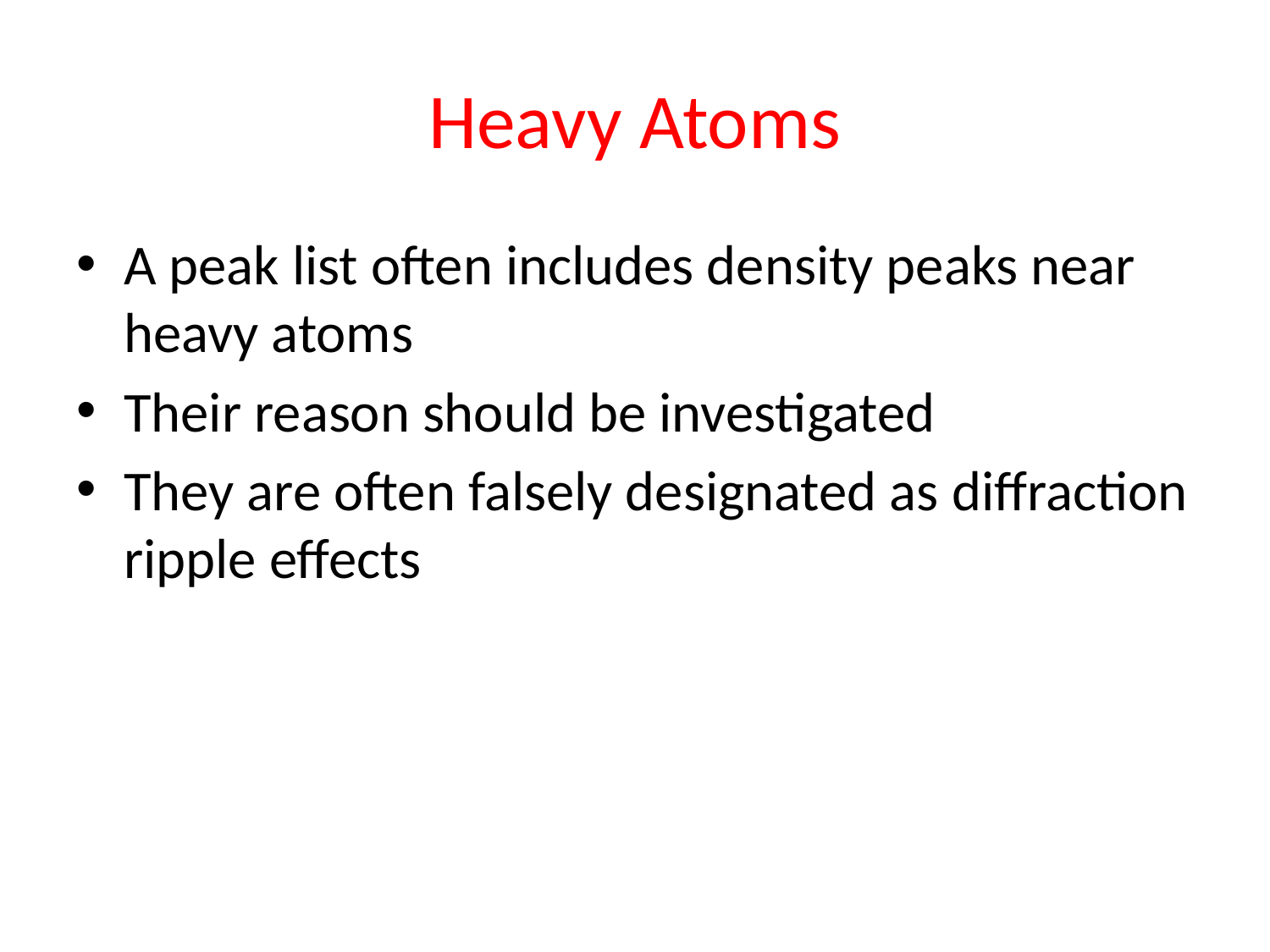

# Heavy Atoms
A peak list often includes density peaks near heavy atoms
Their reason should be investigated
They are often falsely designated as diffraction ripple effects